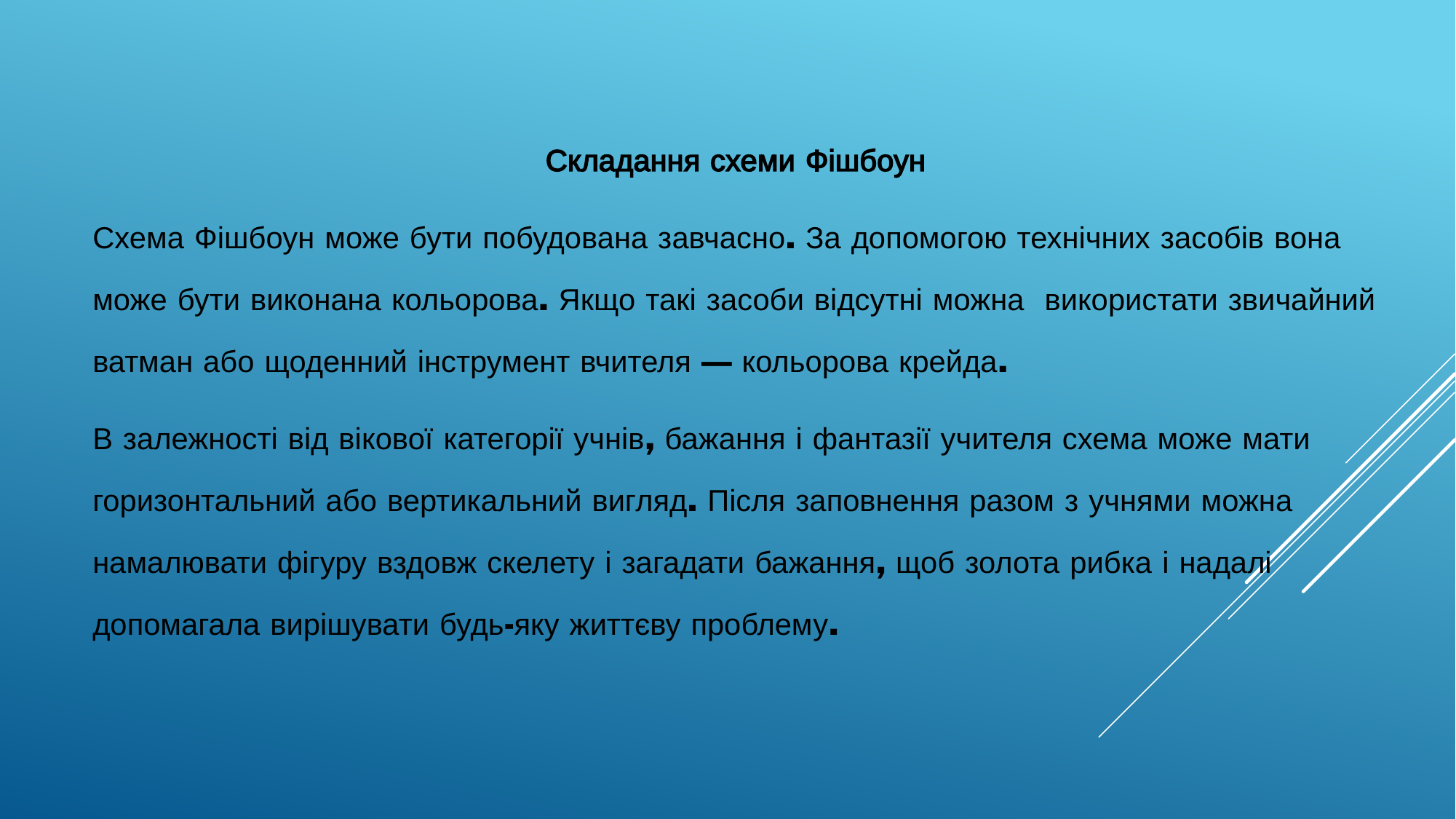

Складання схеми Фішбоун
Схема Фішбоун може бути побудована завчасно. За допомогою технічних засобів вона може бути виконана кольорова. Якщо такі засоби відсутні можна  використати звичайний ватман або щоденний інструмент вчителя — кольорова крейда.
В залежності від вікової категорії учнів, бажання і фантазії учителя схема може мати горизонтальний або вертикальний вигляд. Після заповнення разом з учнями можна намалювати фігуру вздовж скелету і загадати бажання, щоб золота рибка і надалі допомагала вирішувати будь-яку життєву проблему.